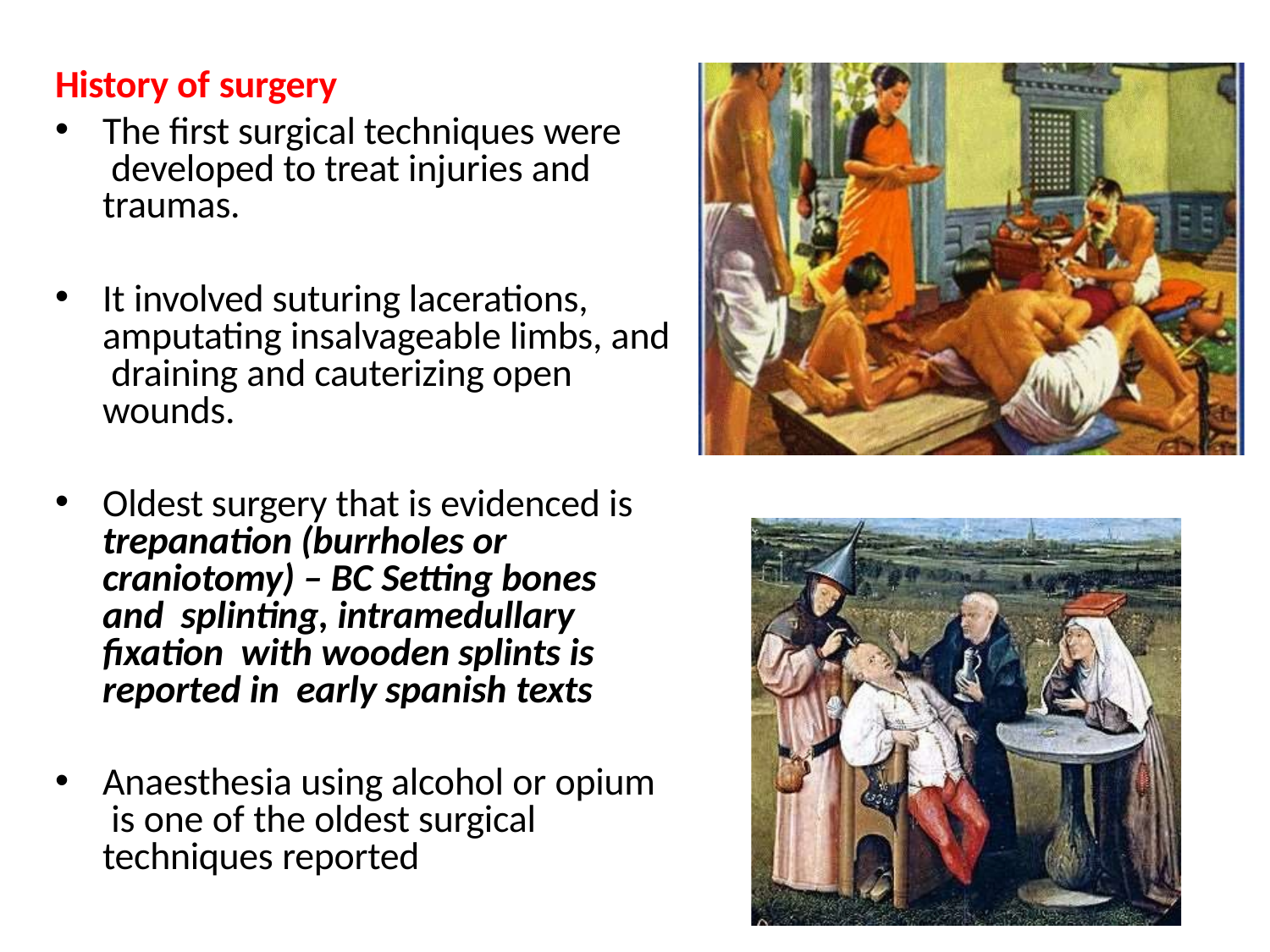

History of surgery
The first surgical techniques were  developed to treat injuries and  traumas.

It involved suturing lacerations,  amputating insalvageable limbs, and  draining and cauterizing open  wounds.

Oldest surgery that is evidenced is  trepanation (burrholes or  craniotomy) – BC Setting bones and  splinting, intramedullary fixation  with wooden splints is reported in  early spanish texts

Anaesthesia using alcohol or opium  is one of the oldest surgical  techniques reported